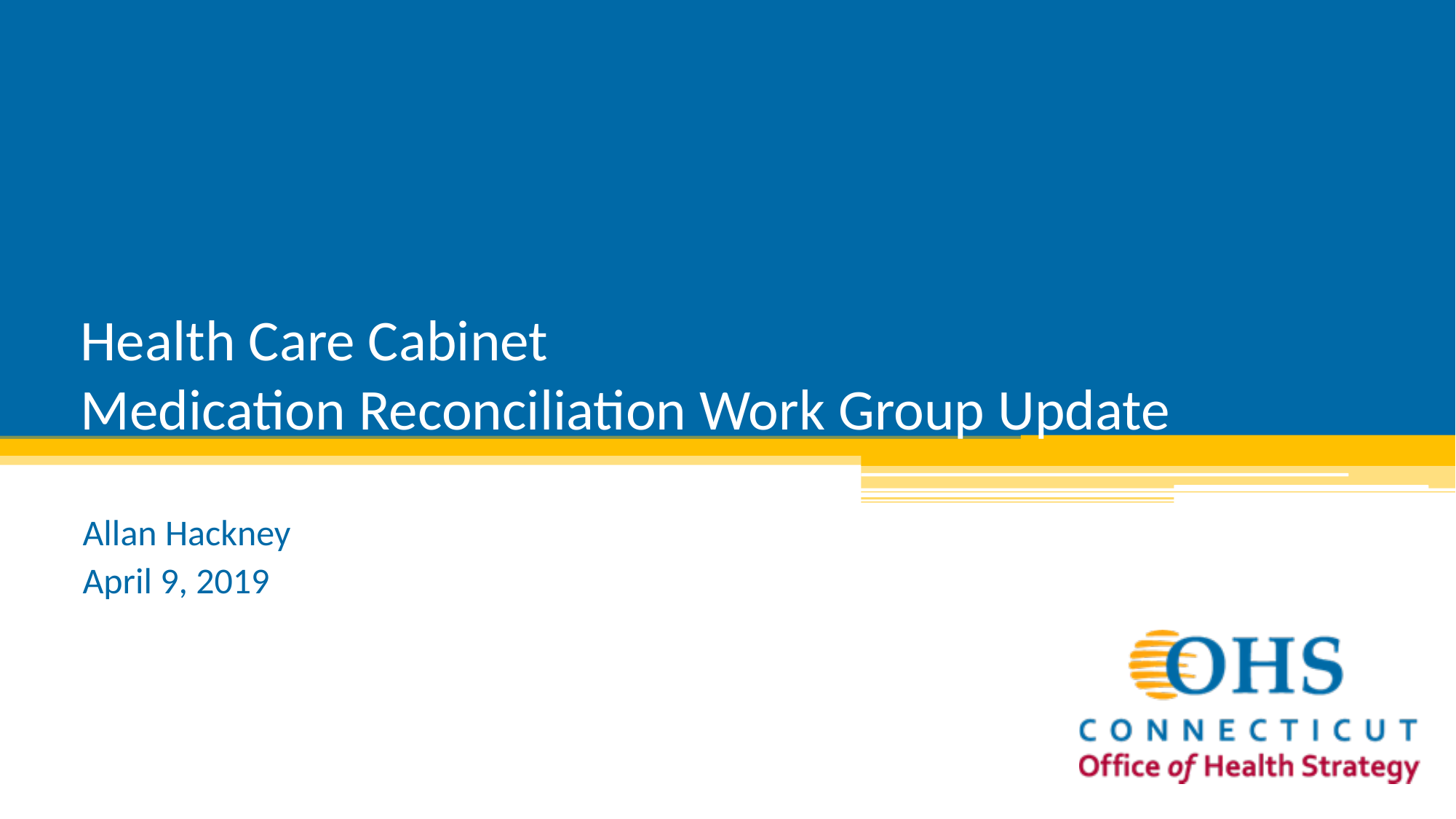

# Health Care Cabinet Medication Reconciliation Work Group Update

Allan Hackney
April 9, 2019